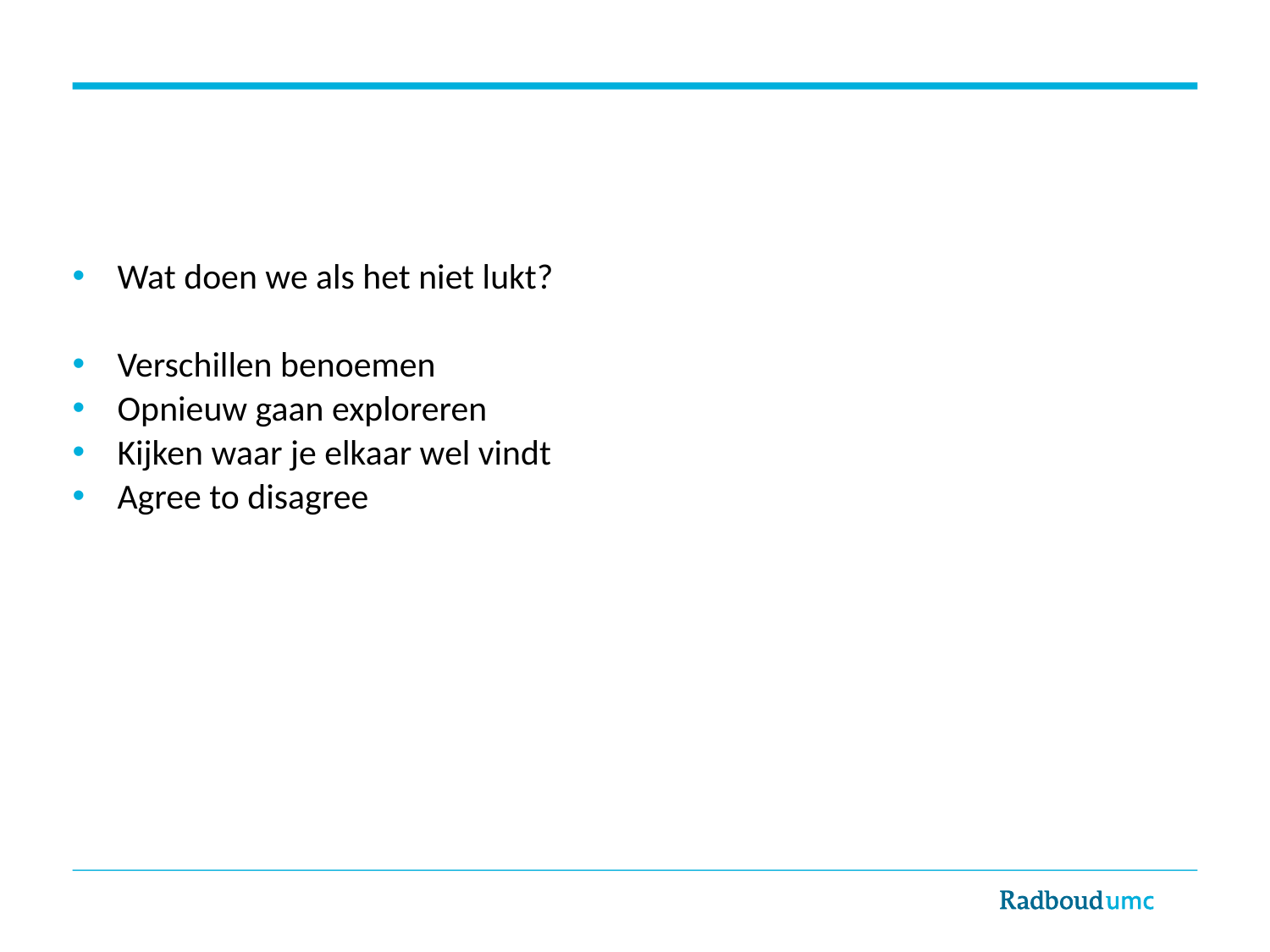

#
Wat doen we als het niet lukt?

Verschillen benoemen
Opnieuw gaan exploreren
Kijken waar je elkaar wel vindt
Agree to disagree